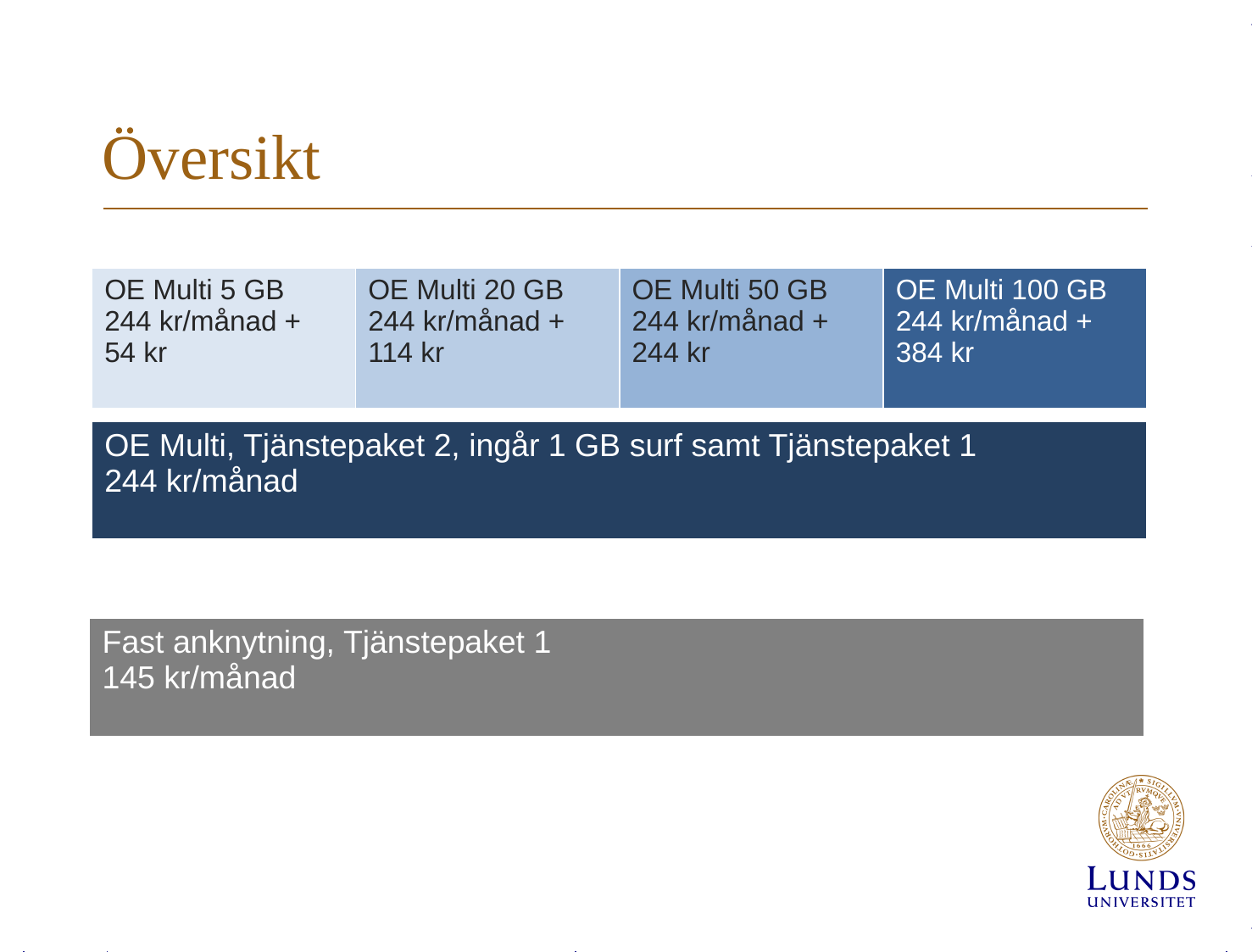

# Översikt
| OE Multi 5 GB 244 kr/månad + 54 kr | OE Multi 20 GB 244 kr/månad + 114 kr | OE Multi 50 GB 244 kr/månad + 244 kr | OE Multi 100 GB 244 kr/månad + 384 kr |
| --- | --- | --- | --- |
| OE Multi, Tjänstepaket 2, ingår 1 GB surf samt Tjänstepaket 1 244 kr/månad |
| --- |
| Fast anknytning, Tjänstepaket 1 145 kr/månad |
| --- |
|  |
| --- |
|  |